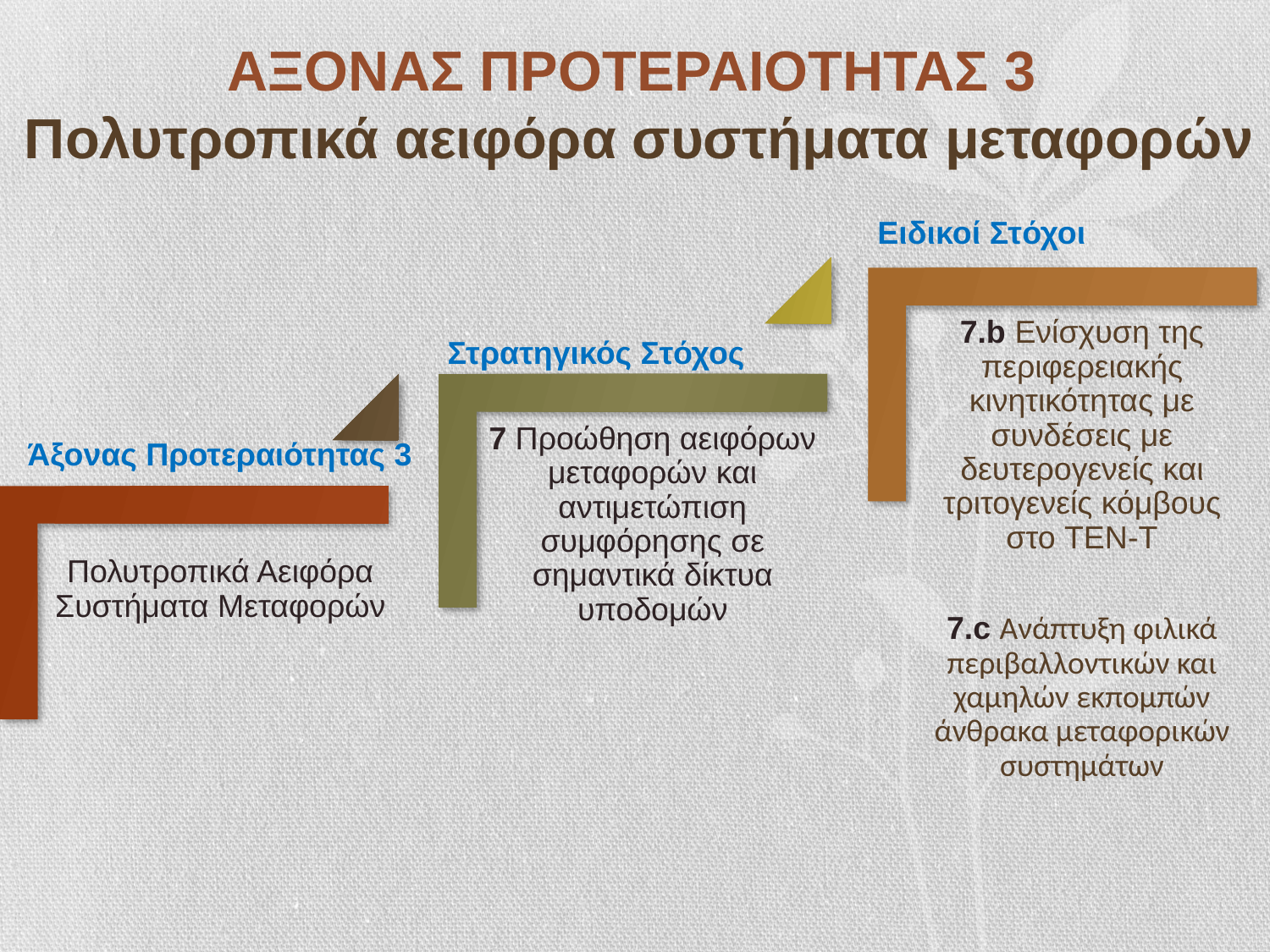

# ΑΞΟΝΑΣ ΠΡΟΤΕΡΑΙΟΤΗΤΑΣ 3 Πολυτροπικά αειφόρα συστήματα μεταφορών
Πολυτροπικά Αειφόρα Συστήματα Μεταφορών
7 Προώθηση αειφόρων μεταφορών και αντιμετώπιση συμφόρησης σε σημαντικά δίκτυα υποδομών
7.b Ενίσχυση της περιφερειακής κινητικότητας με συνδέσεις με δευτερογενείς και τριτογενείς κόμβους στο TEN-T

7.c Ανάπτυξη φιλικά περιβαλλοντικών και χαμηλών εκπομπών άνθρακα μεταφορικών συστημάτων
Ειδικοί Στόχοι
Στρατηγικός Στόχος
Άξονας Προτεραιότητας 3